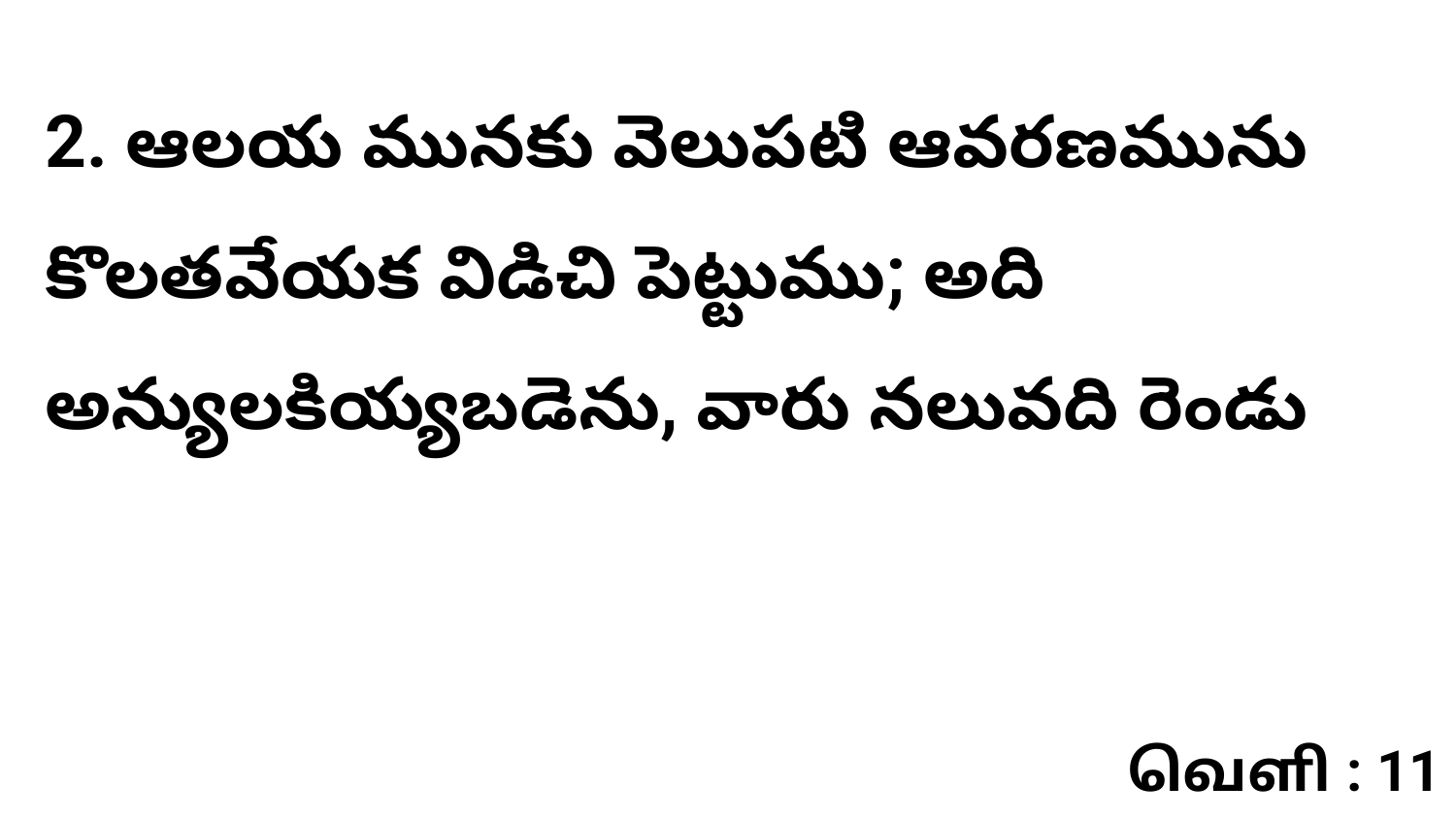

2. ఆలయ మునకు వెలుపటి ఆవరణమును కొలతవేయక విడిచి పెట్టుము; అది అన్యులకియ్యబడెను, వారు నలువది రెండు
வெளி : 11